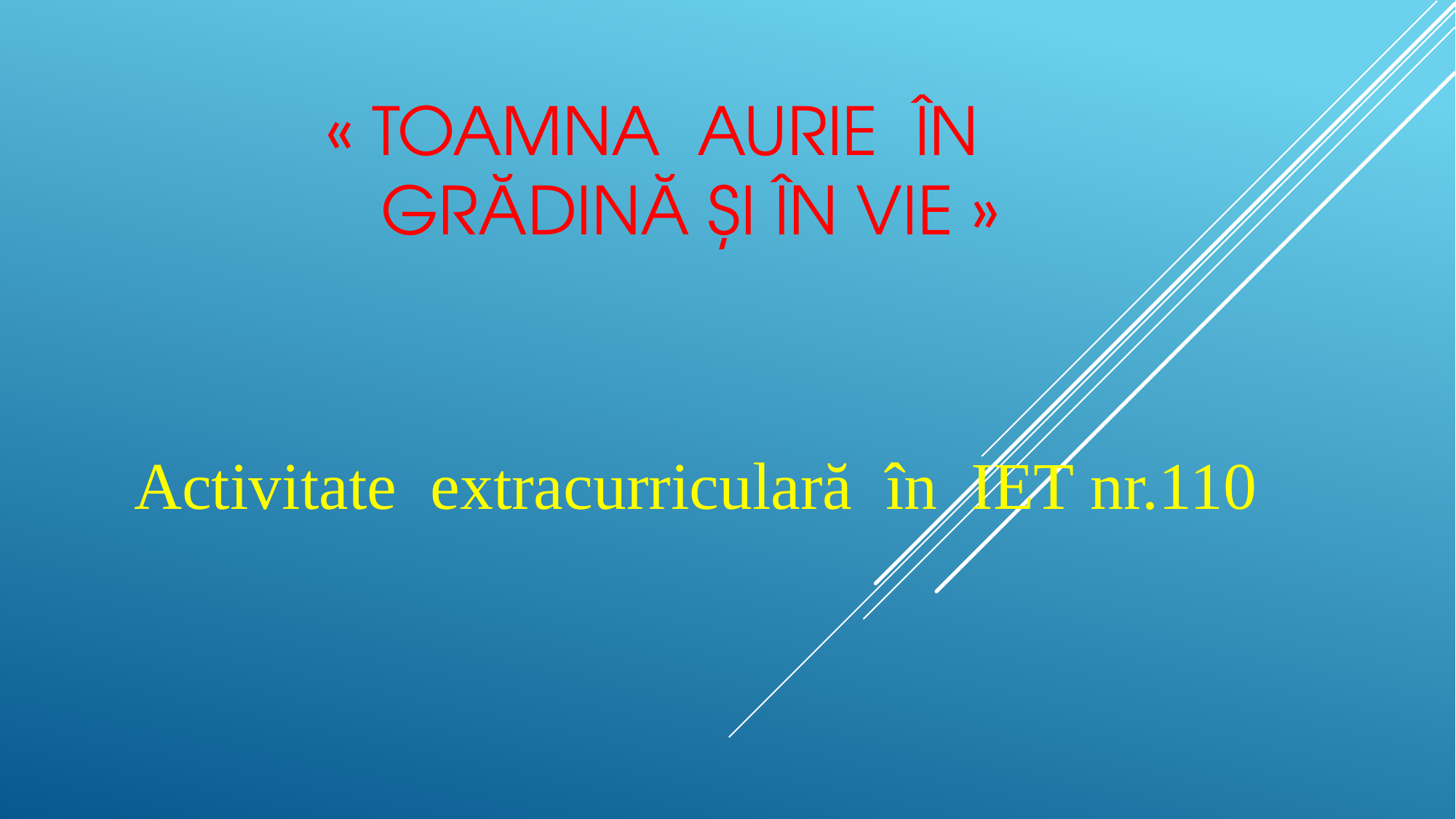

# « Toamna  aurie  în grădină și în vie »
Activitate  extracurriculară  în  IET nr.110